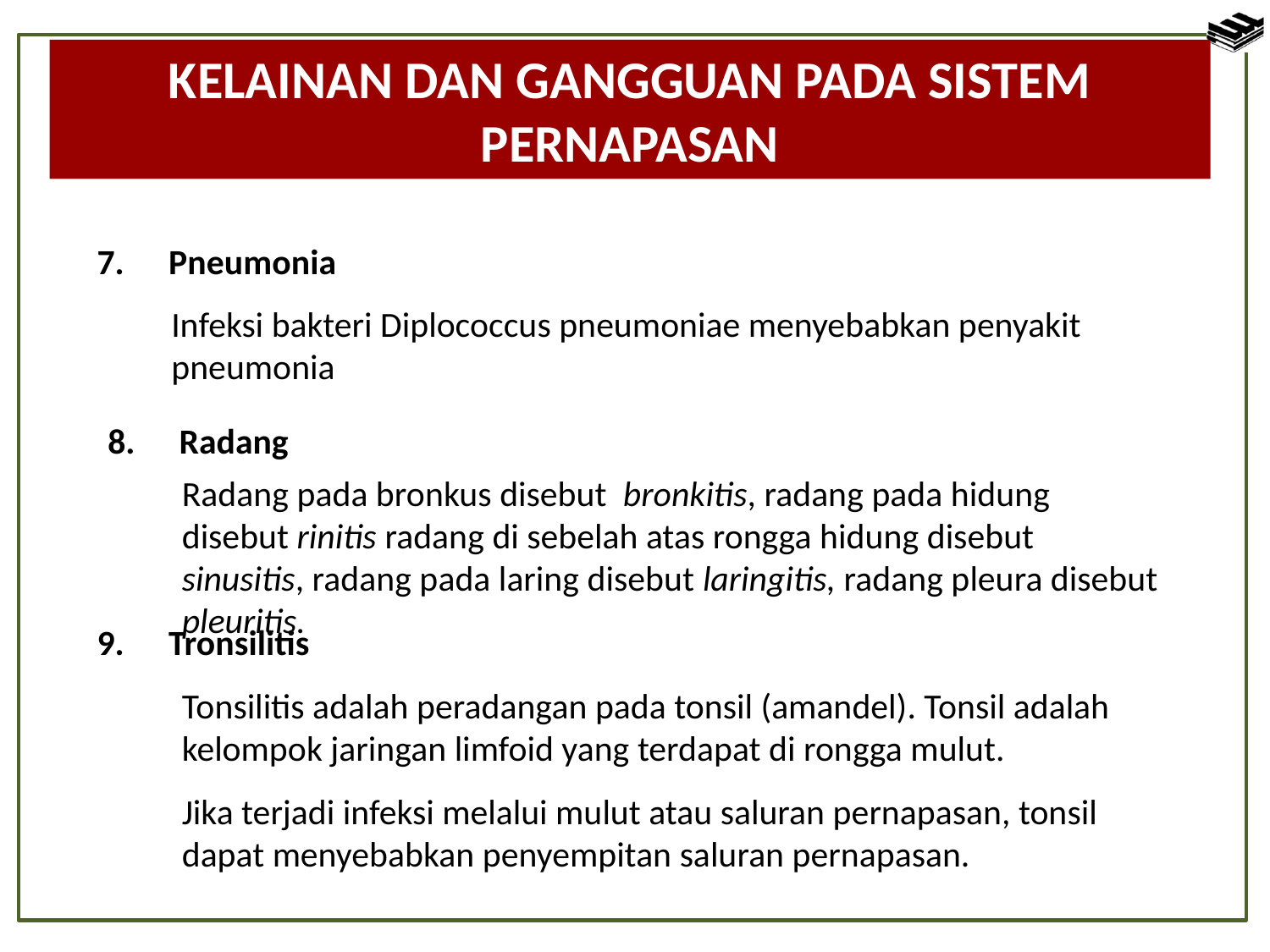

KELAINAN DAN GANGGUAN PADA SISTEM PERNAPASAN
Pneumonia
Infeksi bakteri Diplococcus pneumoniae menyebabkan penyakit pneumonia
Radang
Radang pada bronkus disebut  bronkitis, radang pada hidung disebut rinitis radang di sebelah atas rongga hidung disebut sinusitis, radang pada laring disebut laringitis, radang pleura disebut pleuritis.
Tronsilitis
Tonsilitis adalah peradangan pada tonsil (amandel). Tonsil adalah kelompok jaringan limfoid yang terdapat di rongga mulut.
Jika terjadi infeksi melalui mulut atau saluran pernapasan, tonsil dapat menyebabkan penyempitan saluran pernapasan.